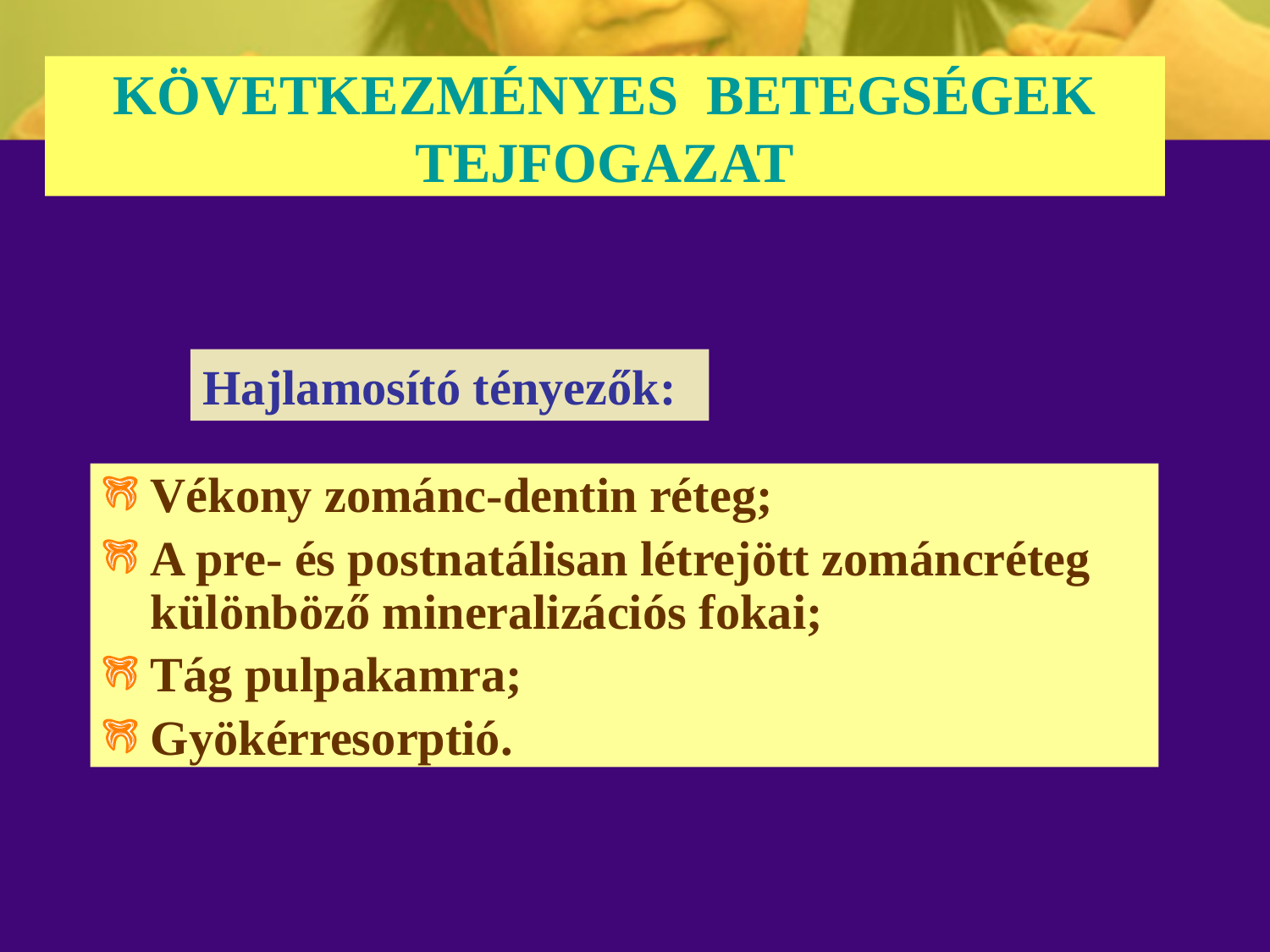

# KÖVETKEZMÉNYES  BETEGSÉGEK TEJFOGAZAT
Hajlamosító tényezők:
Vékony zománc-dentin réteg;
A pre- és postnatálisan létrejött zománcréteg különböző mineralizációs fokai;
Tág pulpakamra;
Gyökérresorptió.